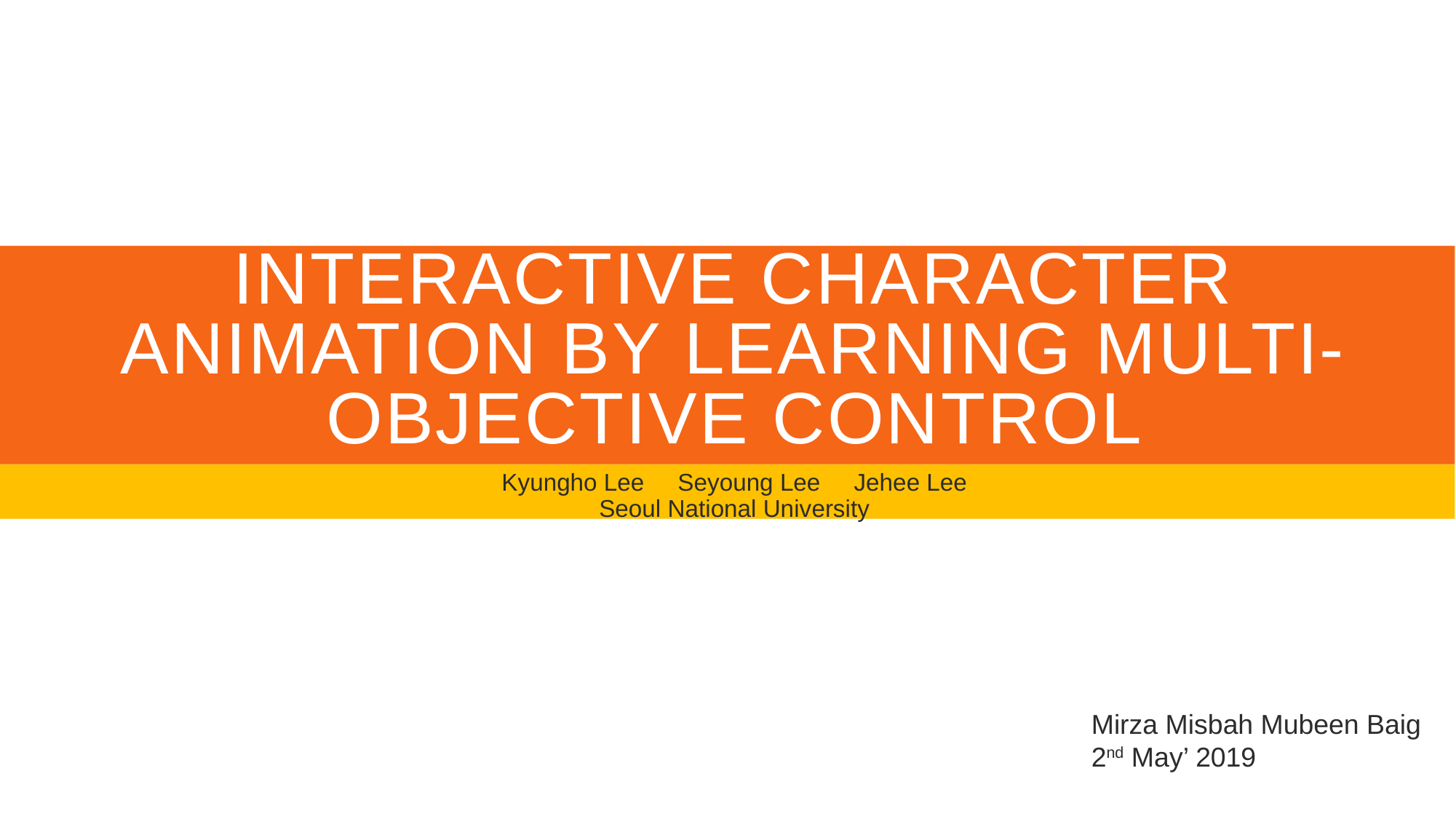

# Interactive character animation by learning multi-objective control
Kyungho Lee     Seyoung Lee     Jehee Lee
Seoul National University
Mirza Misbah Mubeen Baig
2nd May’ 2019